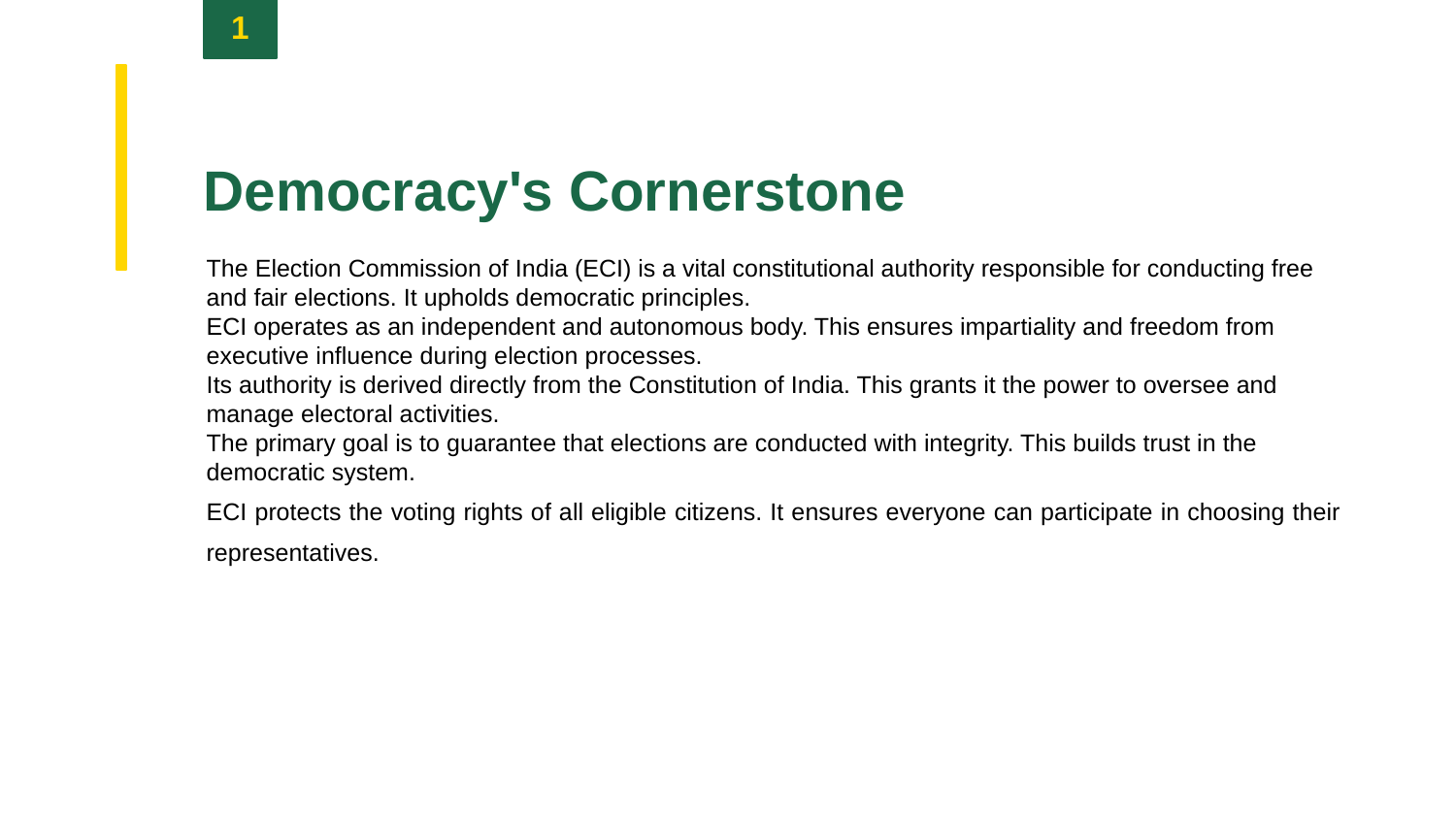

1

Democracy's Cornerstone
The Election Commission of India (ECI) is a vital constitutional authority responsible for conducting free and fair elections. It upholds democratic principles.
ECI operates as an independent and autonomous body. This ensures impartiality and freedom from executive influence during election processes.
Its authority is derived directly from the Constitution of India. This grants it the power to oversee and manage electoral activities.
The primary goal is to guarantee that elections are conducted with integrity. This builds trust in the democratic system.
ECI protects the voting rights of all eligible citizens. It ensures everyone can participate in choosing their representatives.